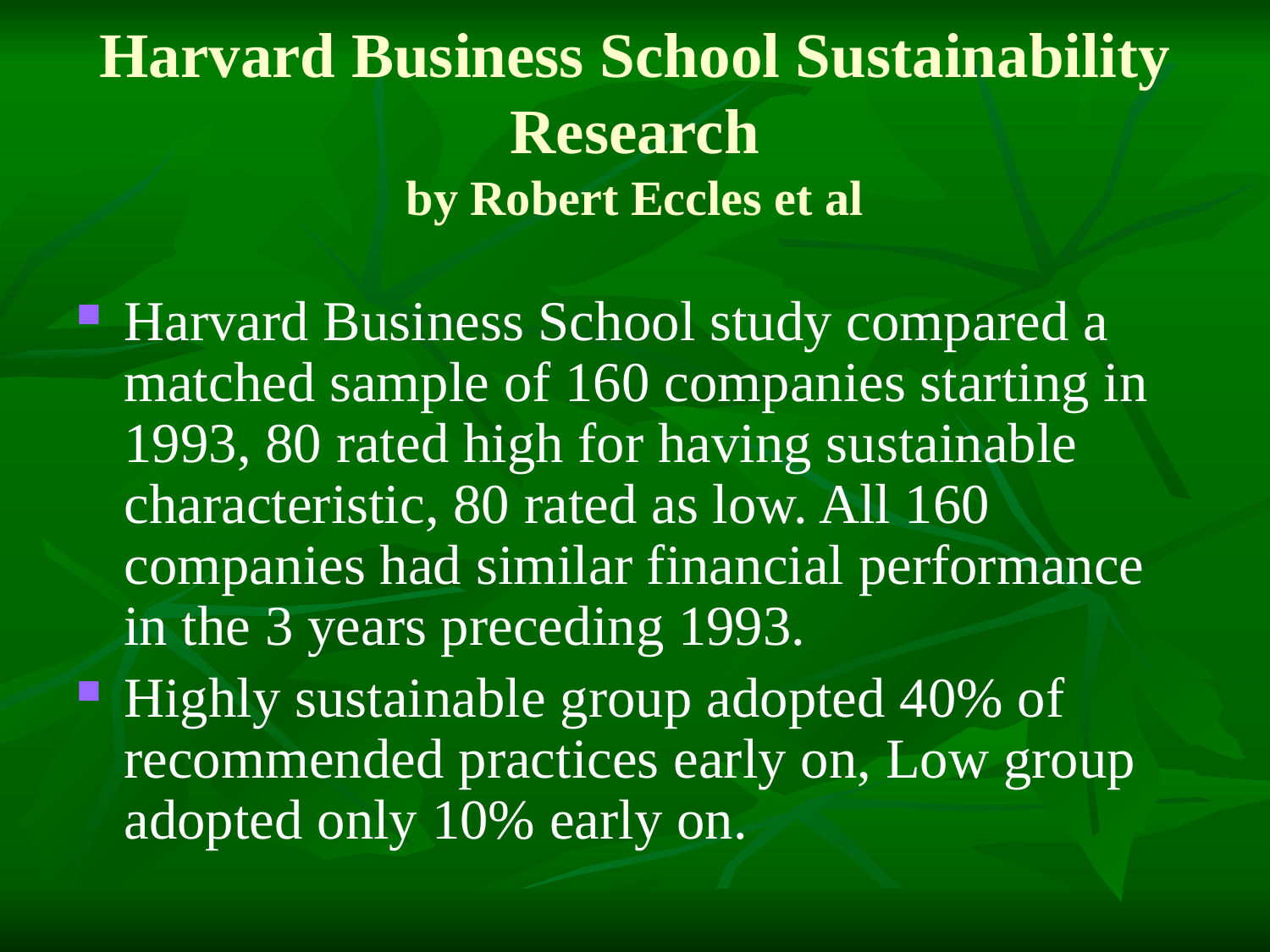

Harvard Business School Sustainability Research
by Robert Eccles et al
Harvard Business School study compared a matched sample of 160 companies starting in 1993, 80 rated high for having sustainable characteristic, 80 rated as low. All 160 companies had similar financial performance in the 3 years preceding 1993.
Highly sustainable group adopted 40% of recommended practices early on, Low group adopted only 10% early on.